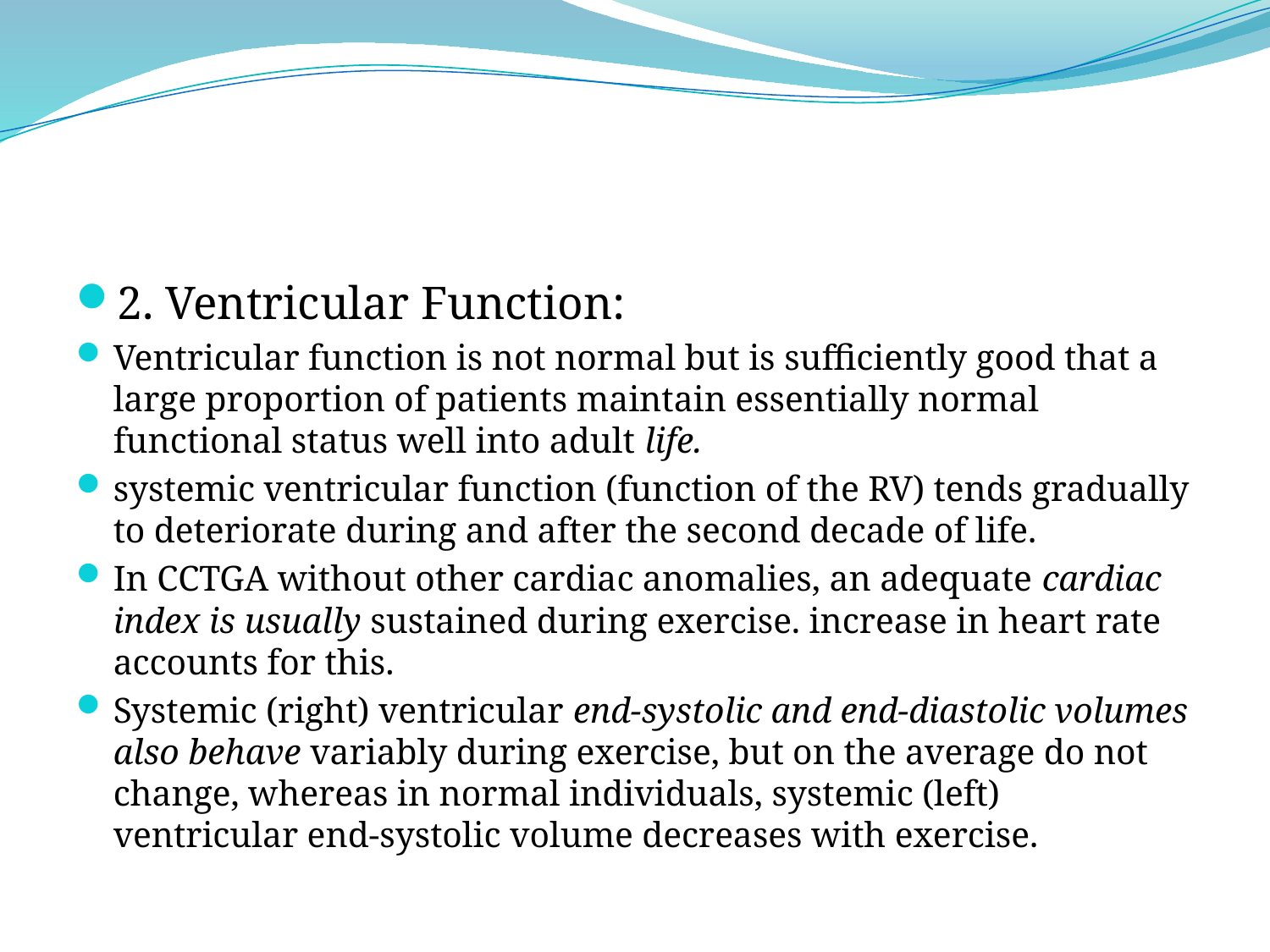

#
2. Ventricular Function:
Ventricular function is not normal but is sufficiently good that a large proportion of patients maintain essentially normal functional status well into adult life.
systemic ventricular function (function of the RV) tends gradually to deteriorate during and after the second decade of life.
In CCTGA without other cardiac anomalies, an adequate cardiac index is usually sustained during exercise. increase in heart rate accounts for this.
Systemic (right) ventricular end-systolic and end-diastolic volumes also behave variably during exercise, but on the average do not change, whereas in normal individuals, systemic (left) ventricular end-systolic volume decreases with exercise.